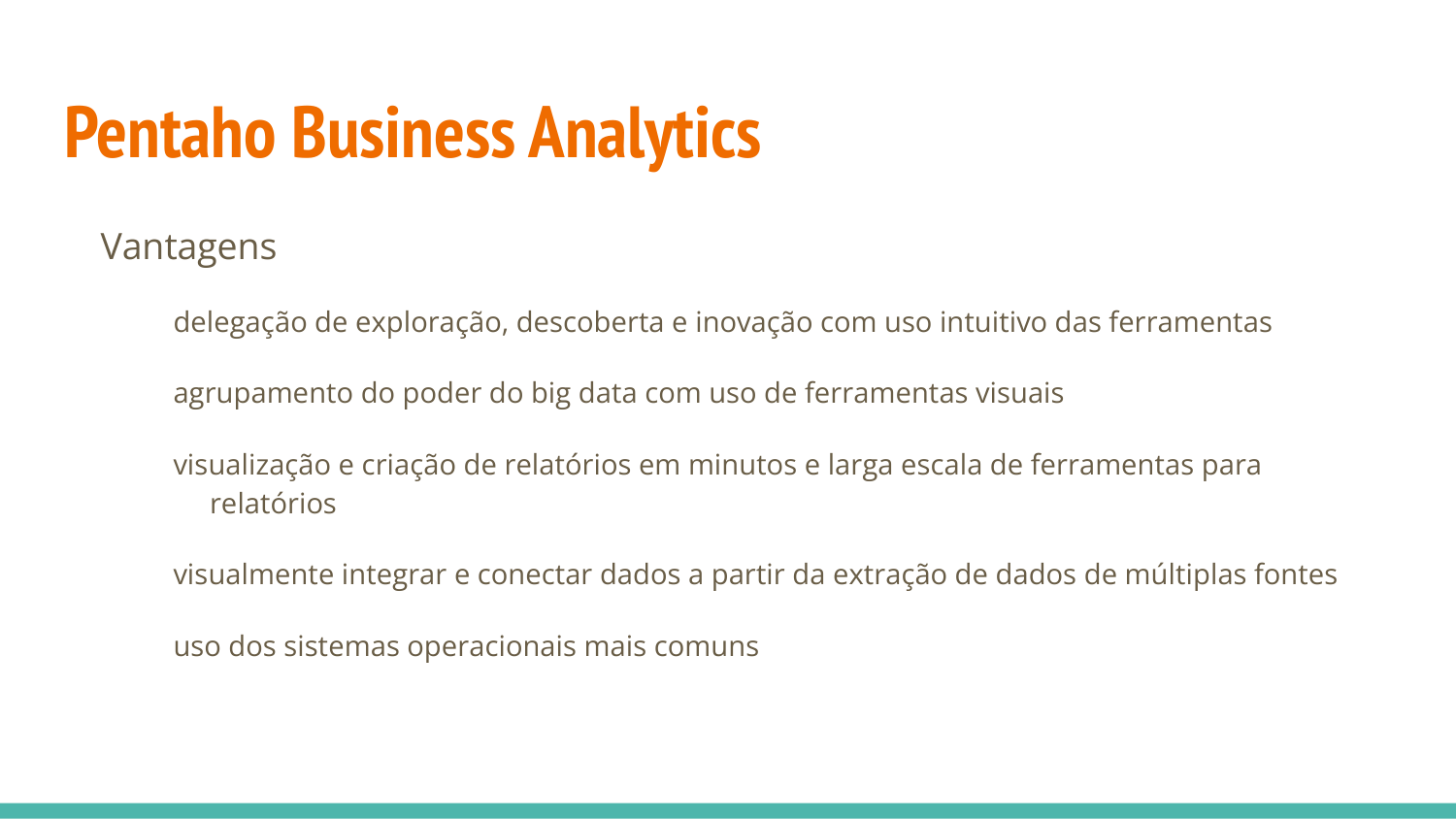

# Pentaho Business Analytics
Vantagens
delegação de exploração, descoberta e inovação com uso intuitivo das ferramentas
agrupamento do poder do big data com uso de ferramentas visuais
visualização e criação de relatórios em minutos e larga escala de ferramentas para relatórios
visualmente integrar e conectar dados a partir da extração de dados de múltiplas fontes
uso dos sistemas operacionais mais comuns